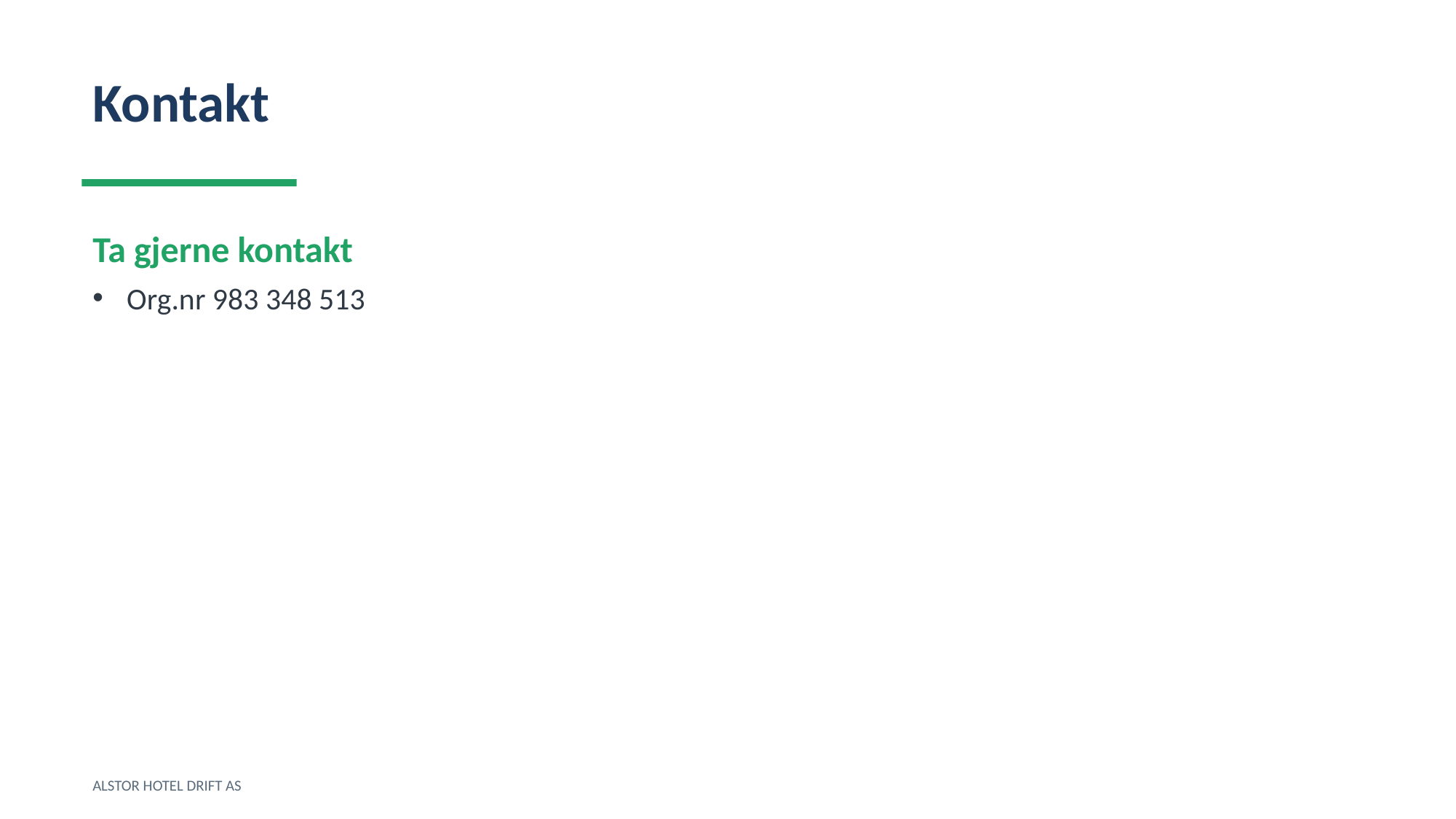

Kontakt

Ta gjerne kontakt
Org.nr 983 348 513
ALSTOR HOTEL DRIFT AS